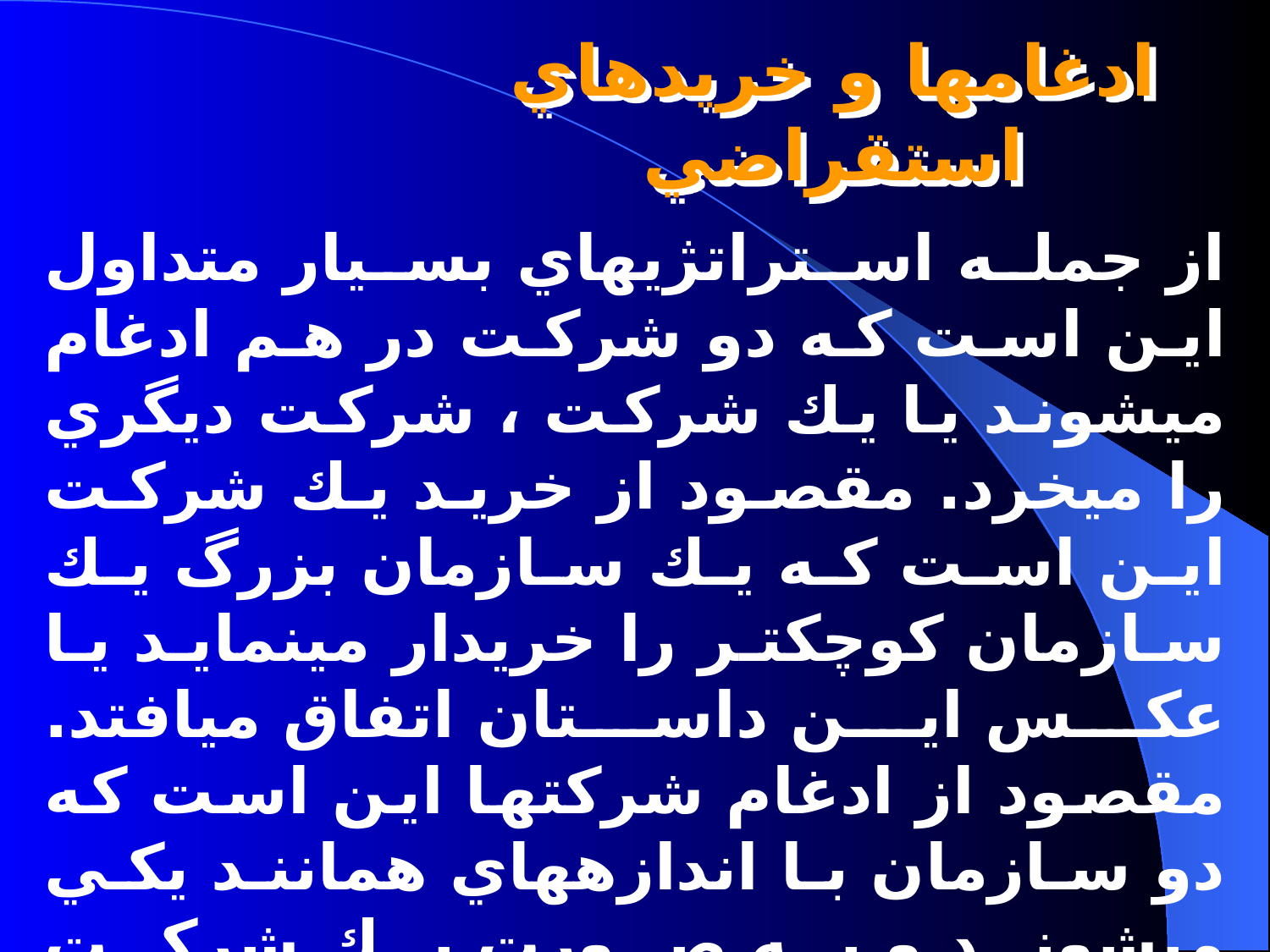

ادغام‏ها و خريدهاي استقراضي
از جمله استراتژي‏هاي بسيار متداول اين است كه دو شركت در هم ادغام مي‏شوند يا يك شركت ، شركت ديگري را مي‏خرد. مقصود از خريد يك شركت اين است كه يك سازمان بزرگ يك سازمان كوچكتر را خريدار مي‏نمايد يا عكس اين داستان اتفاق مي‏افتد. مقصود از ادغام شركت‏ها اين است كه دو سازمان با اندازه‏هاي همانند يكي مي‏شوند و به صورت يك شركت درمي‏آيند.